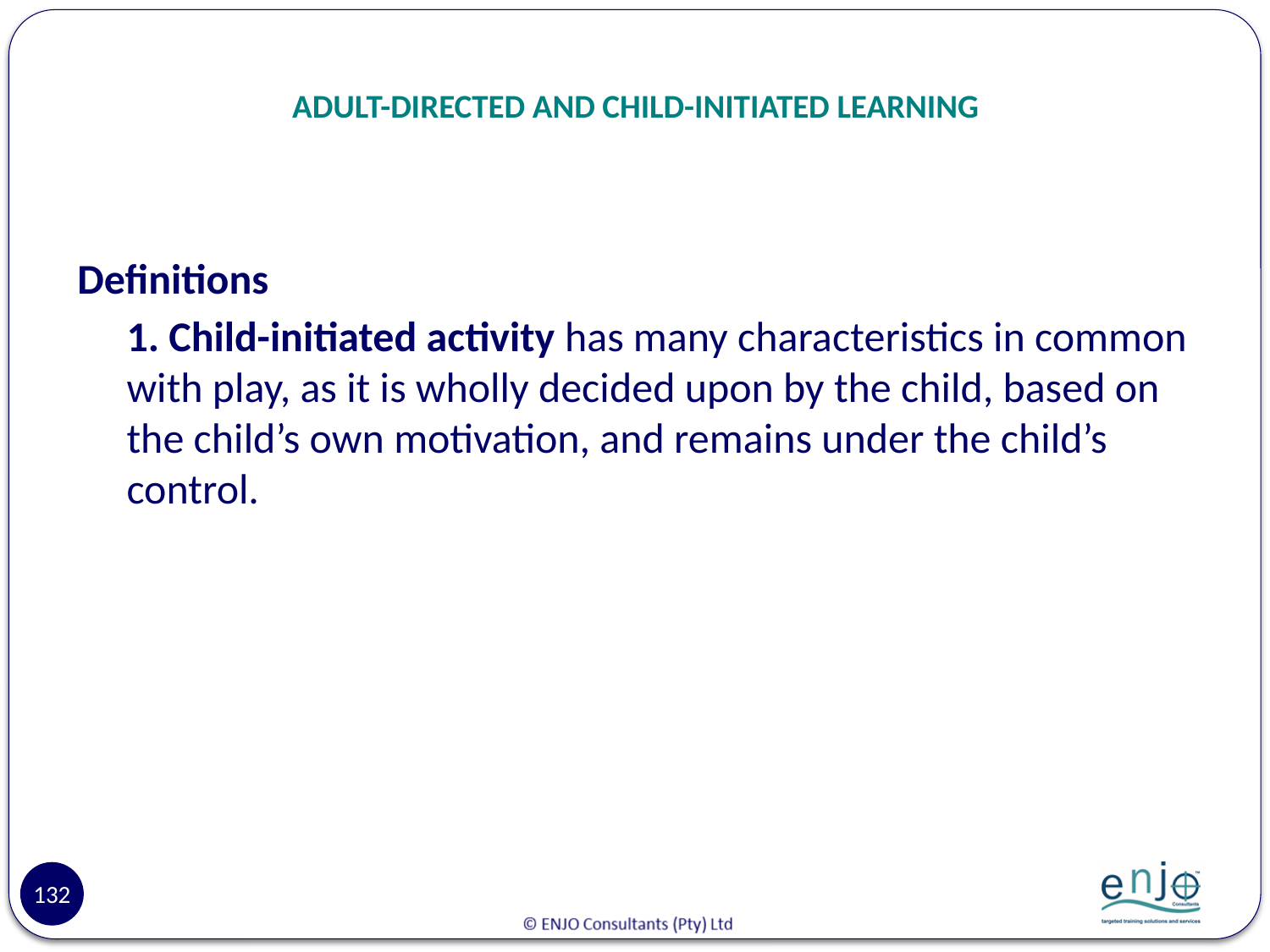

# ADULT-DIRECTED AND CHILD-INITIATED LEARNING
Definitions
1. Child-initiated activity has many characteristics in common with play, as it is wholly decided upon by the child, based on the child’s own motivation, and remains under the child’s control.

132